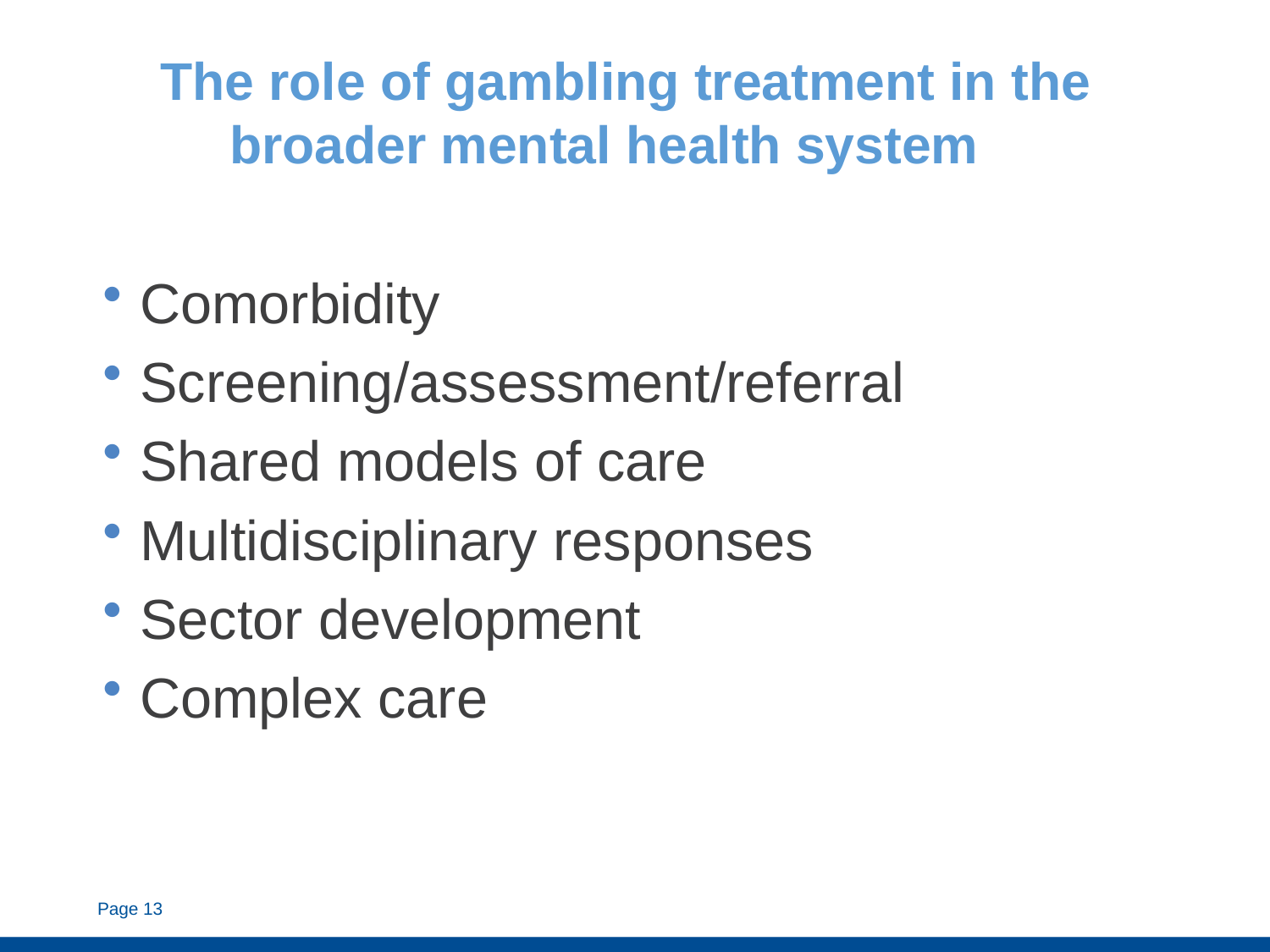

# The role of gambling treatment in the broader mental health system

Comorbidity
Screening/assessment/referral
Shared models of care
Multidisciplinary responses
Sector development
Complex care

Page 13